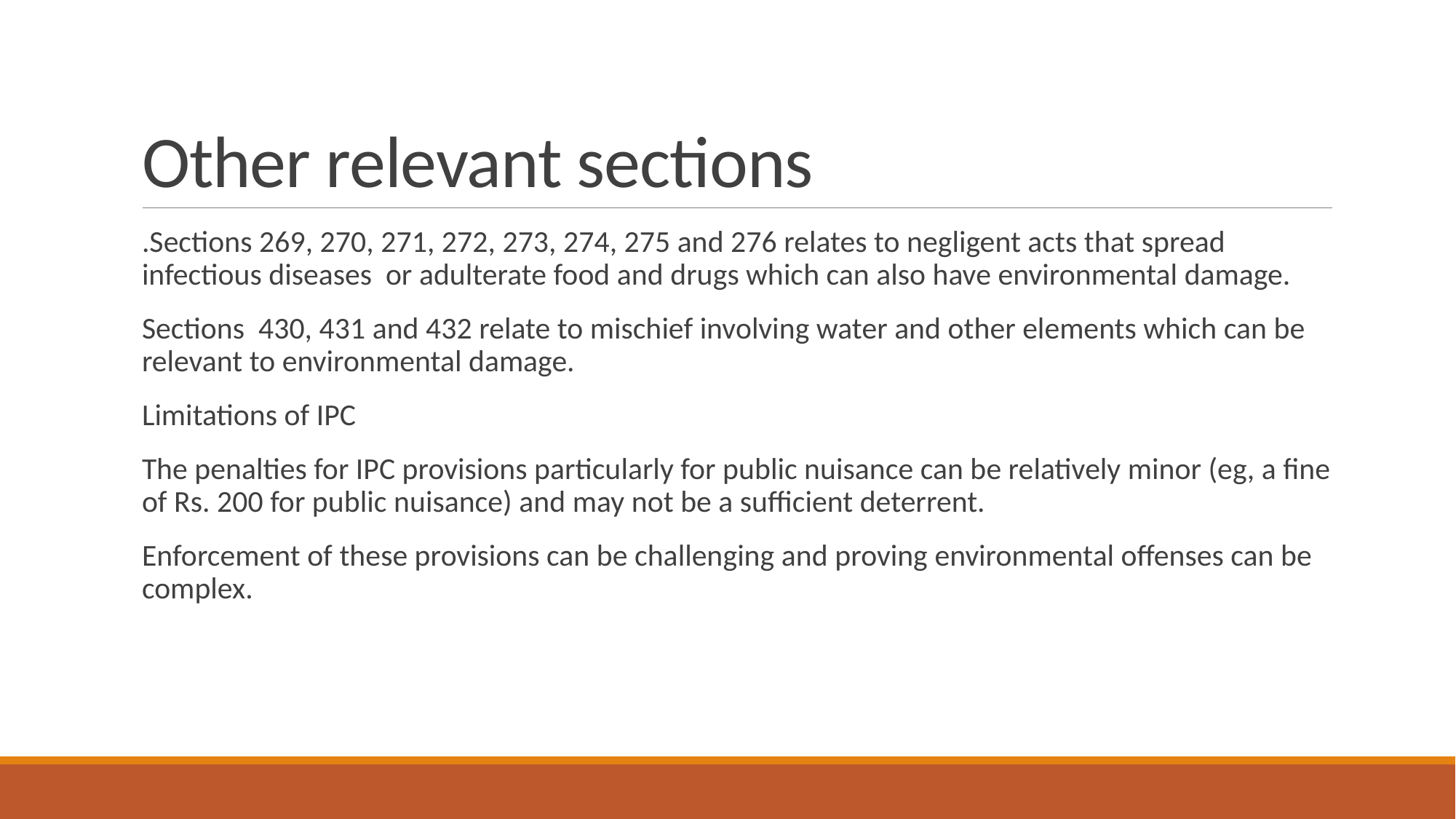

# Other relevant sections
.Sections 269, 270, 271, 272, 273, 274, 275 and 276 relates to negligent acts that spread infectious diseases  or adulterate food and drugs which can also have environmental damage.
Sections  430, 431 and 432 relate to mischief involving water and other elements which can be relevant to environmental damage.
Limitations of IPC
The penalties for IPC provisions particularly for public nuisance can be relatively minor (eg, a fine of Rs. 200 for public nuisance) and may not be a sufficient deterrent.
Enforcement of these provisions can be challenging and proving environmental offenses can be complex.